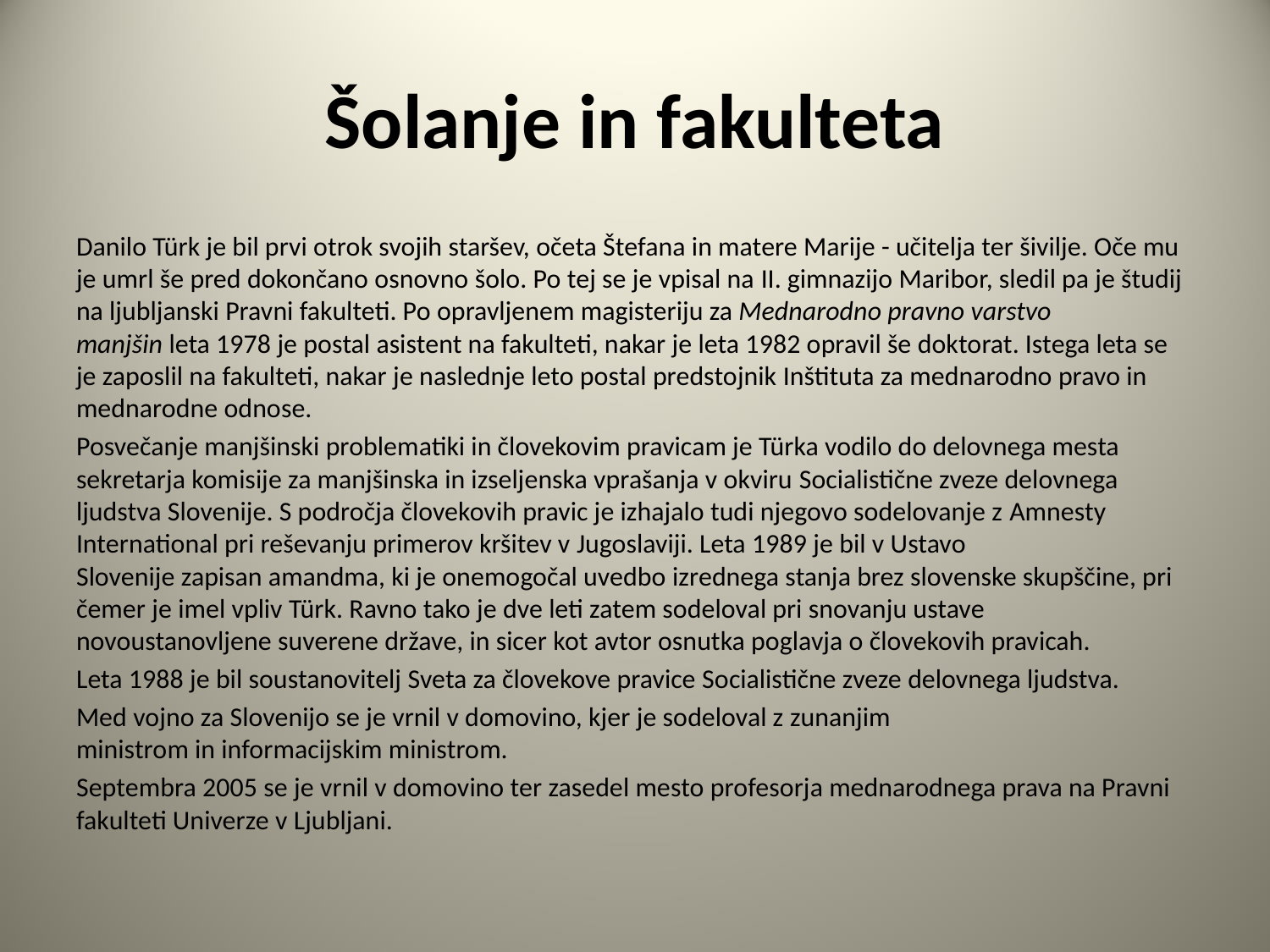

# Šolanje in fakulteta
Danilo Türk je bil prvi otrok svojih staršev, očeta Štefana in matere Marije - učitelja ter šivilje. Oče mu je umrl še pred dokončano osnovno šolo. Po tej se je vpisal na II. gimnazijo Maribor, sledil pa je študij na ljubljanski Pravni fakulteti. Po opravljenem magisteriju za Mednarodno pravno varstvo manjšin leta 1978 je postal asistent na fakulteti, nakar je leta 1982 opravil še doktorat. Istega leta se je zaposlil na fakulteti, nakar je naslednje leto postal predstojnik Inštituta za mednarodno pravo in mednarodne odnose.
Posvečanje manjšinski problematiki in človekovim pravicam je Türka vodilo do delovnega mesta sekretarja komisije za manjšinska in izseljenska vprašanja v okviru Socialistične zveze delovnega ljudstva Slovenije. S področja človekovih pravic je izhajalo tudi njegovo sodelovanje z Amnesty International pri reševanju primerov kršitev v Jugoslaviji. Leta 1989 je bil v Ustavo Slovenije zapisan amandma, ki je onemogočal uvedbo izrednega stanja brez slovenske skupščine, pri čemer je imel vpliv Türk. Ravno tako je dve leti zatem sodeloval pri snovanju ustave novoustanovljene suverene države, in sicer kot avtor osnutka poglavja o človekovih pravicah.
Leta 1988 je bil soustanovitelj Sveta za človekove pravice Socialistične zveze delovnega ljudstva.
Med vojno za Slovenijo se je vrnil v domovino, kjer je sodeloval z zunanjim ministrom in informacijskim ministrom.
Septembra 2005 se je vrnil v domovino ter zasedel mesto profesorja mednarodnega prava na Pravni fakulteti Univerze v Ljubljani.